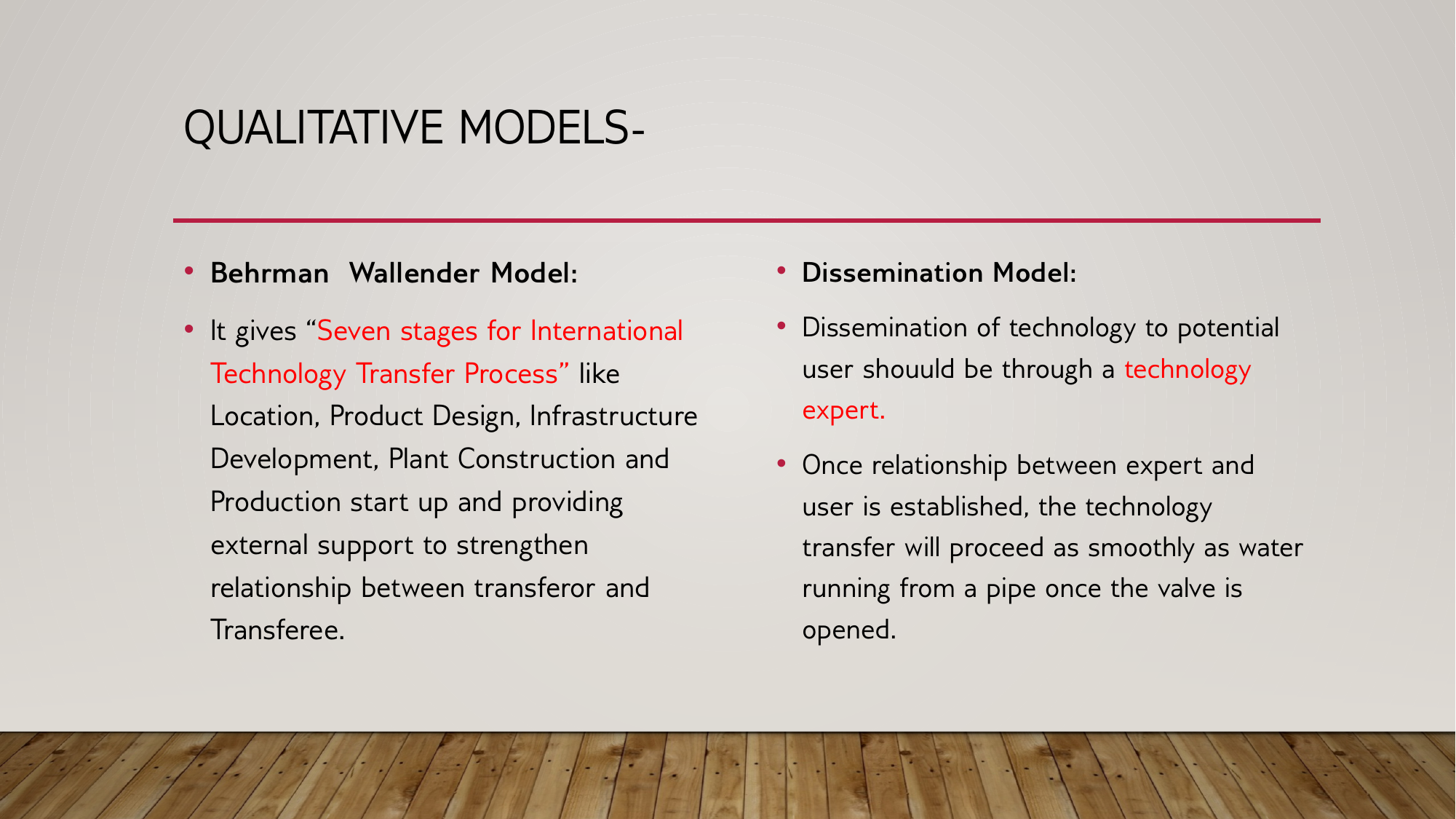

# Qualitative models-
Behrman  Wallender Model:
It gives “Seven stages for International Technology Transfer Process” like Location, Product Design, Infrastructure Development, Plant Construction and Production start up and providing external support to strengthen relationship between transferor and Transferee.
Dissemination Model:
Dissemination of technology to potential user shouuld be through a technology expert.
Once relationship between expert and user is established, the technology transfer will proceed as smoothly as water running from a pipe once the valve is opened.